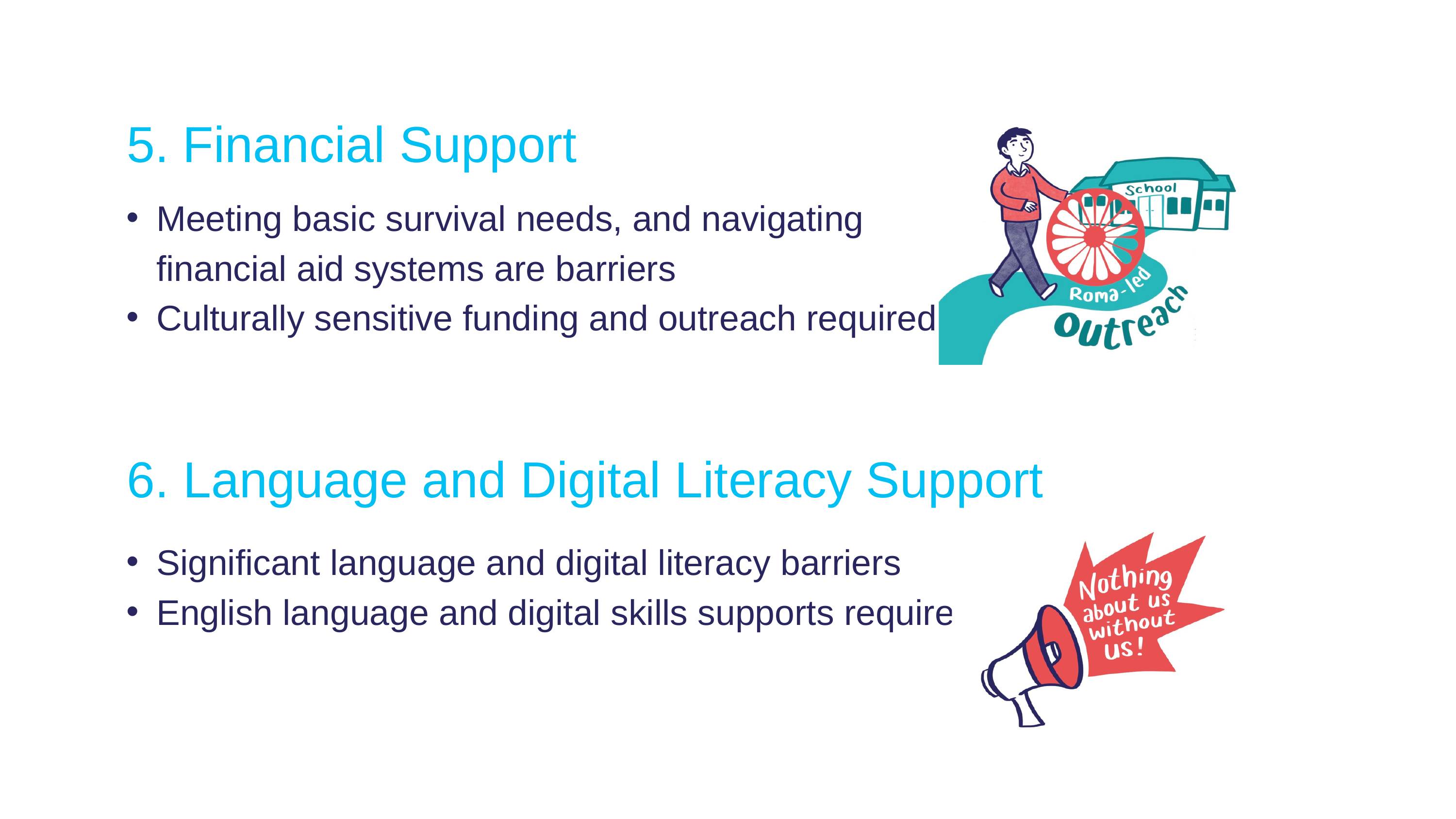

5. Financial Support
Meeting basic survival needs, and navigating financial aid systems are barriers
Culturally sensitive funding and outreach required

6. Language and Digital Literacy Support

Significant language and digital literacy barriers
English language and digital skills supports required